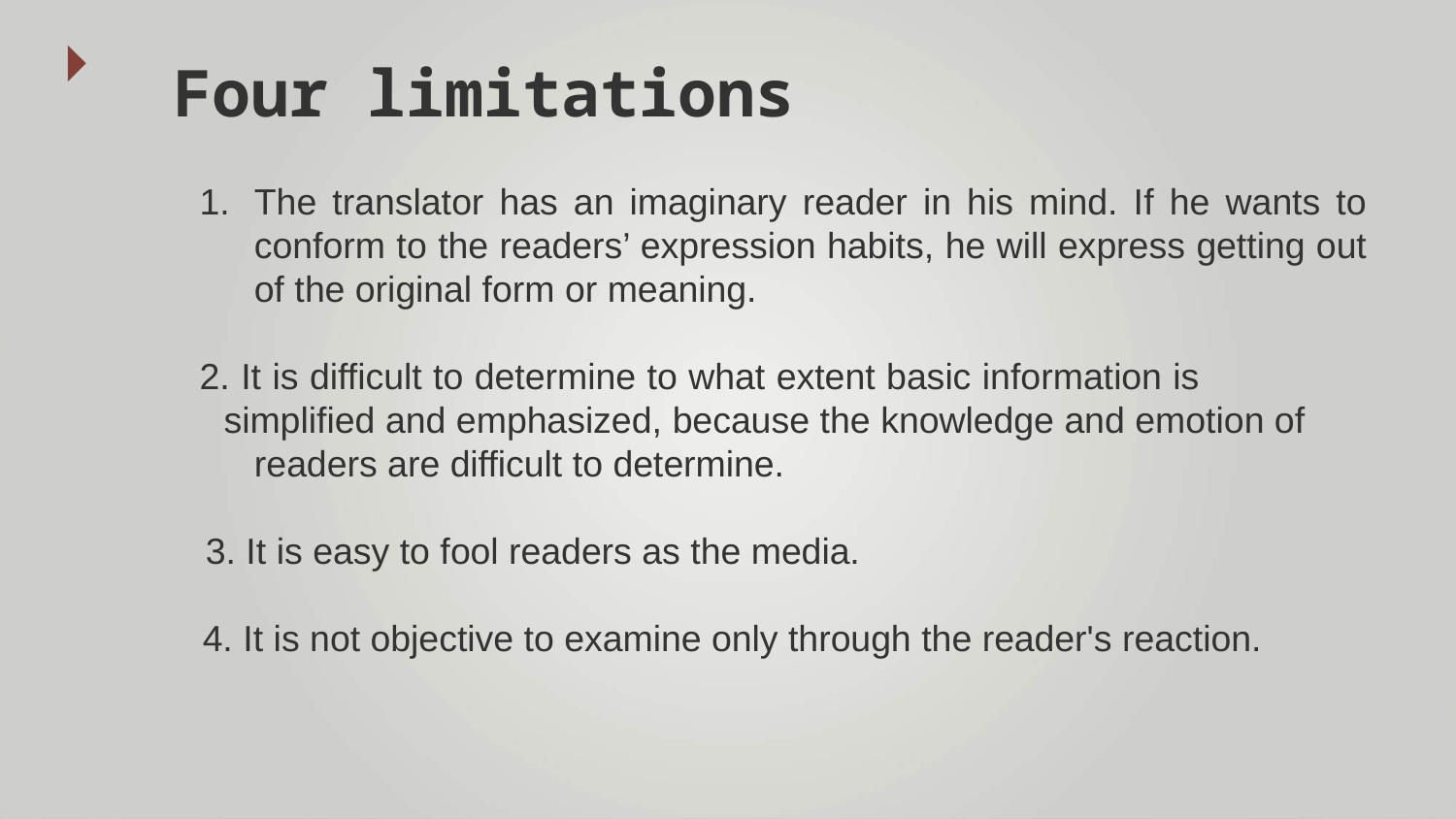

Four limitations

The translator has an imaginary reader in his mind. If he wants to conform to the readers’ expression habits, he will express getting out of the original form or meaning.

2. It is difficult to determine to what extent basic information is                simplified and emphasized, because the knowledge and emotion of          readers are difficult to determine.

3. It is easy to fool readers as the media.

4. It is not objective to examine only through the reader's reaction.